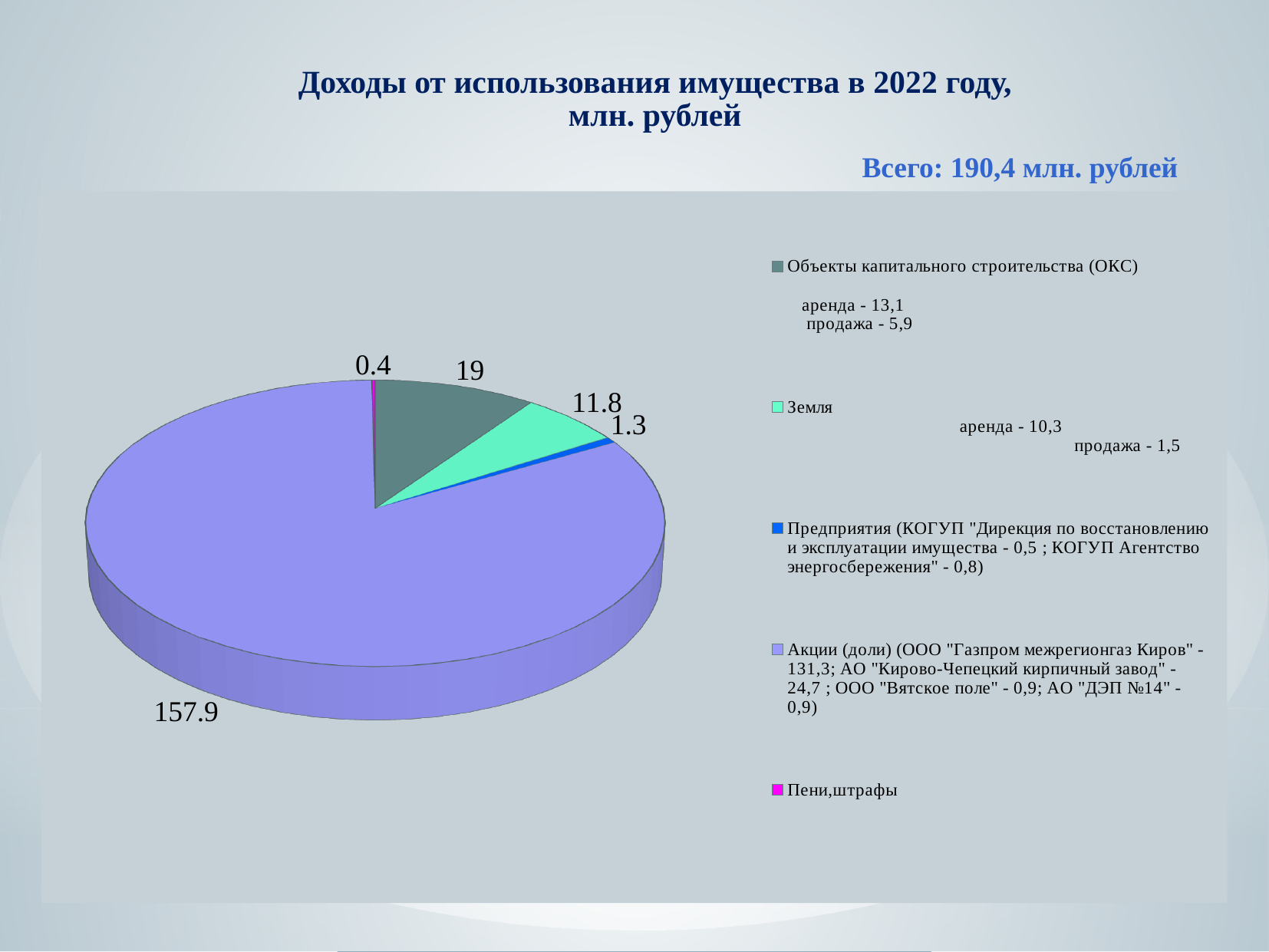

Доходы от использования имущества в 2022 году,
млн. рублей
Всего: 190,4 млн. рублей

[unsupported chart]